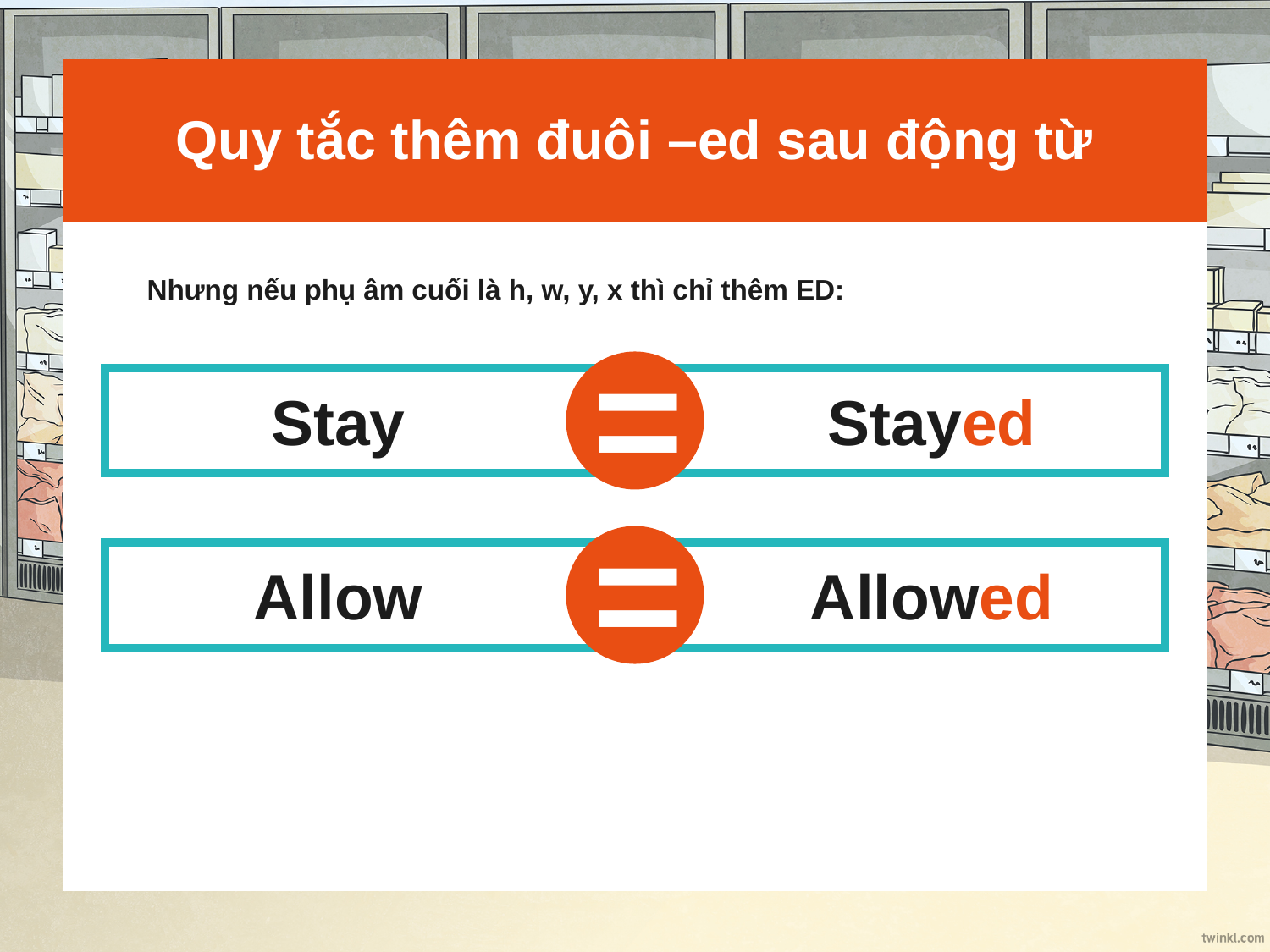

# Quy tắc thêm đuôi –ed sau động từ
Nhưng nếu phụ âm cuối là h, w, y, x thì chỉ thêm ED:
=

Stay
Stayed
=

Allow
Allowed